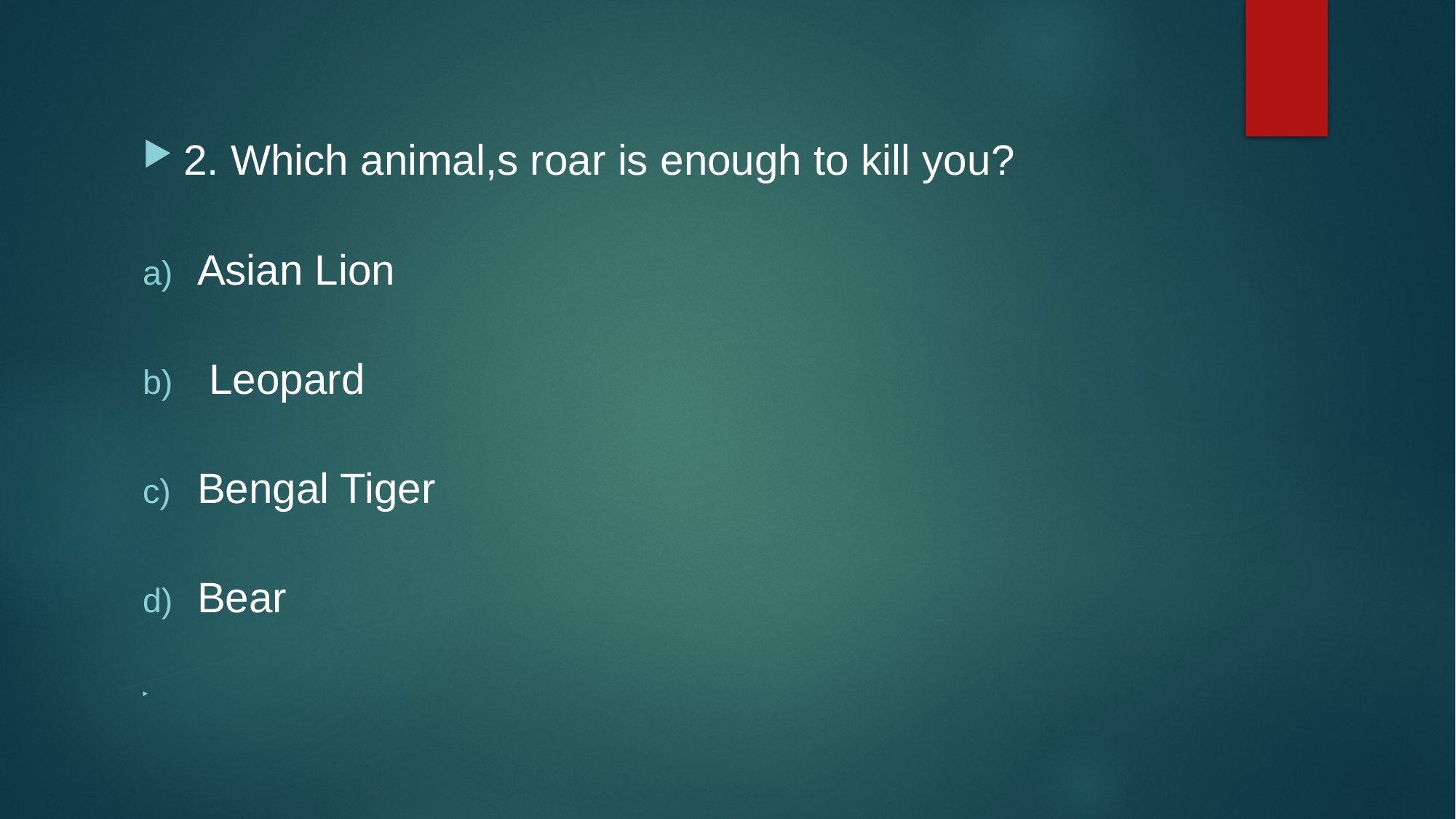

2. Which animal,s roar is enough to kill you?

Asian Lion

 Leopard

Bengal Tiger

Bear